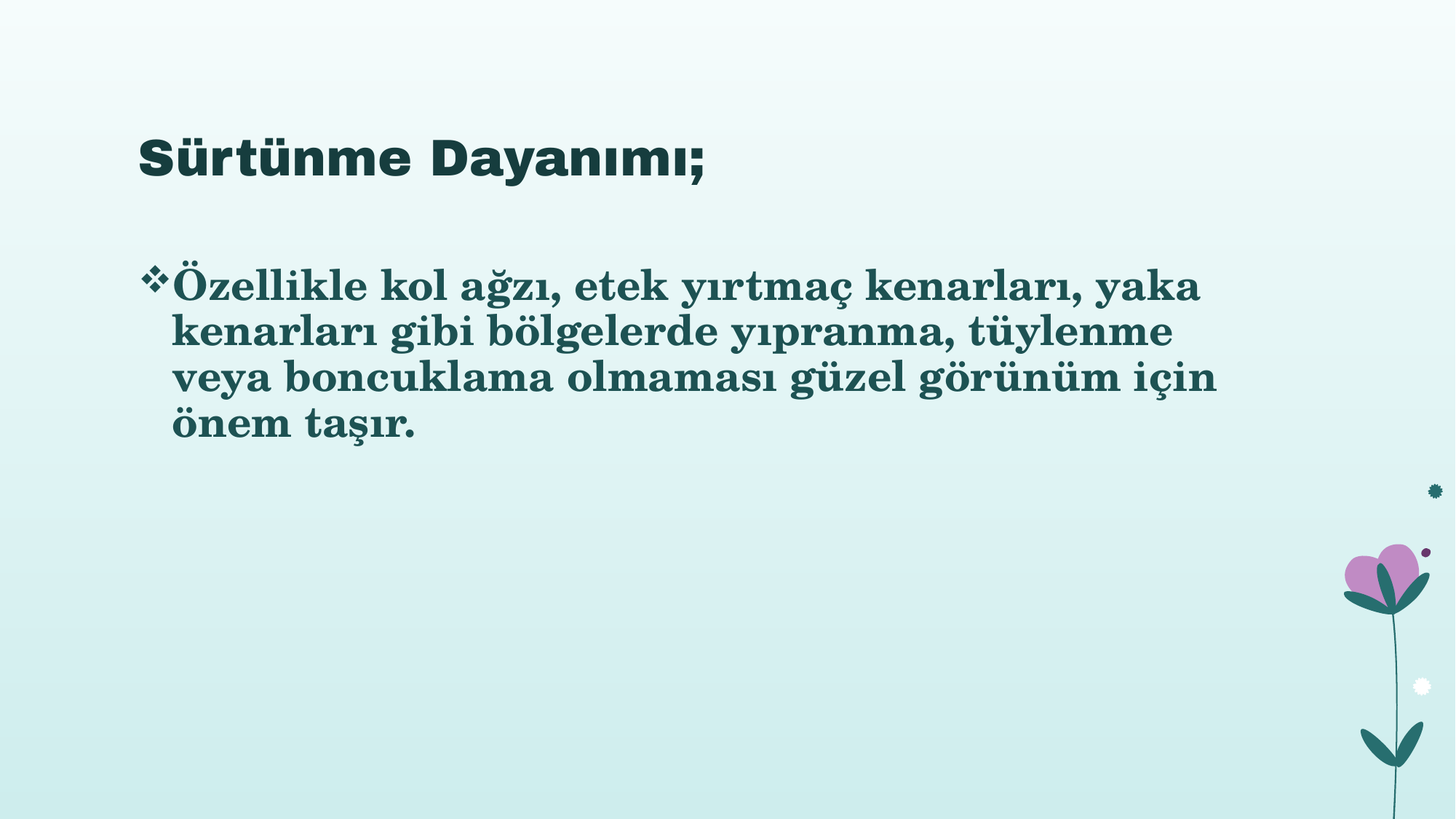

# Sürtünme Dayanımı;
Özellikle kol ağzı, etek yırtmaç kenarları, yaka kenarları gibi bölgelerde yıpranma, tüylenme veya boncuklama olmaması güzel görünüm için önem taşır.